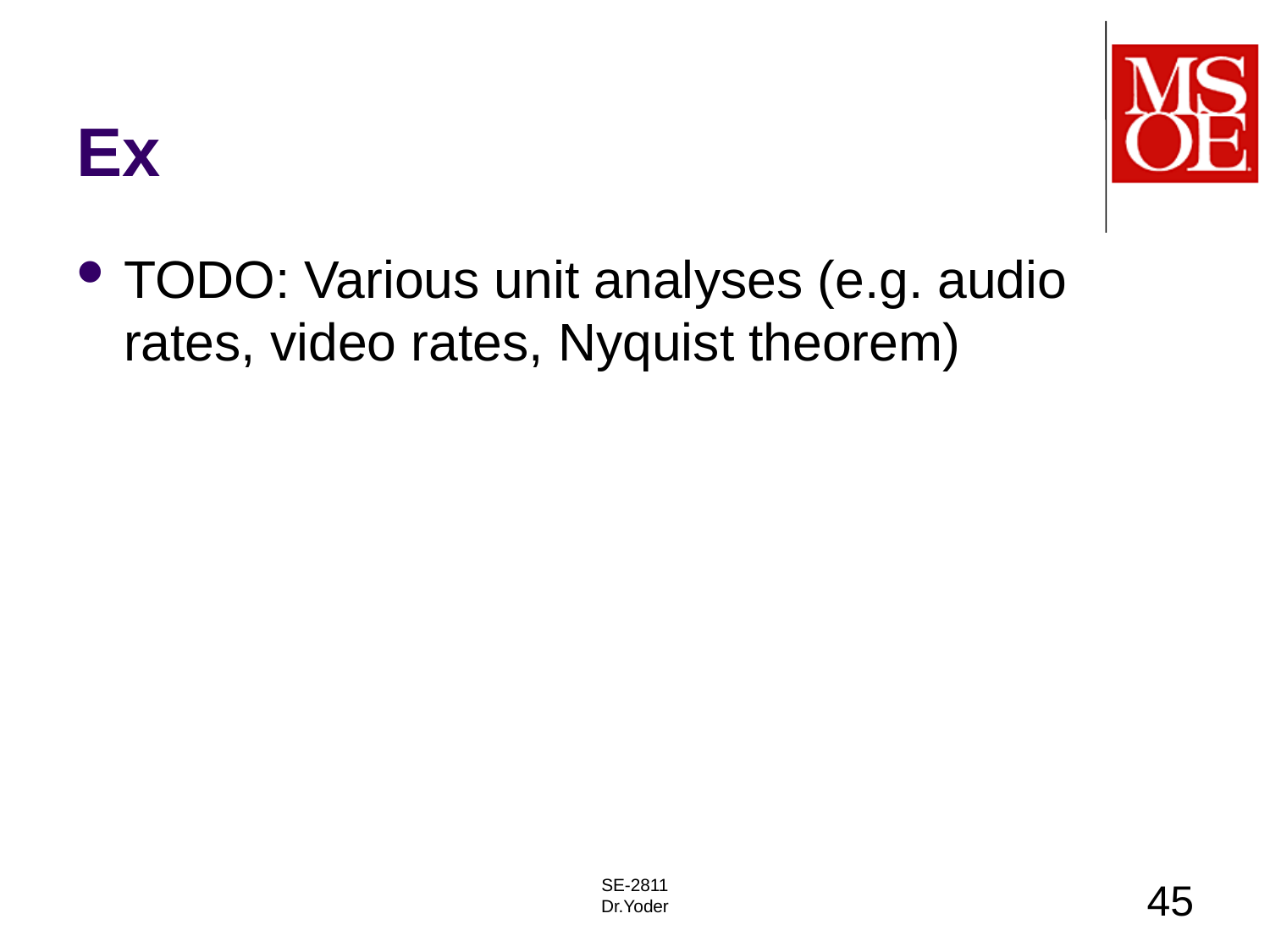

# Ex
TODO: Various unit analyses (e.g. audio rates, video rates, Nyquist theorem)
SE-2811
Dr.Yoder
45